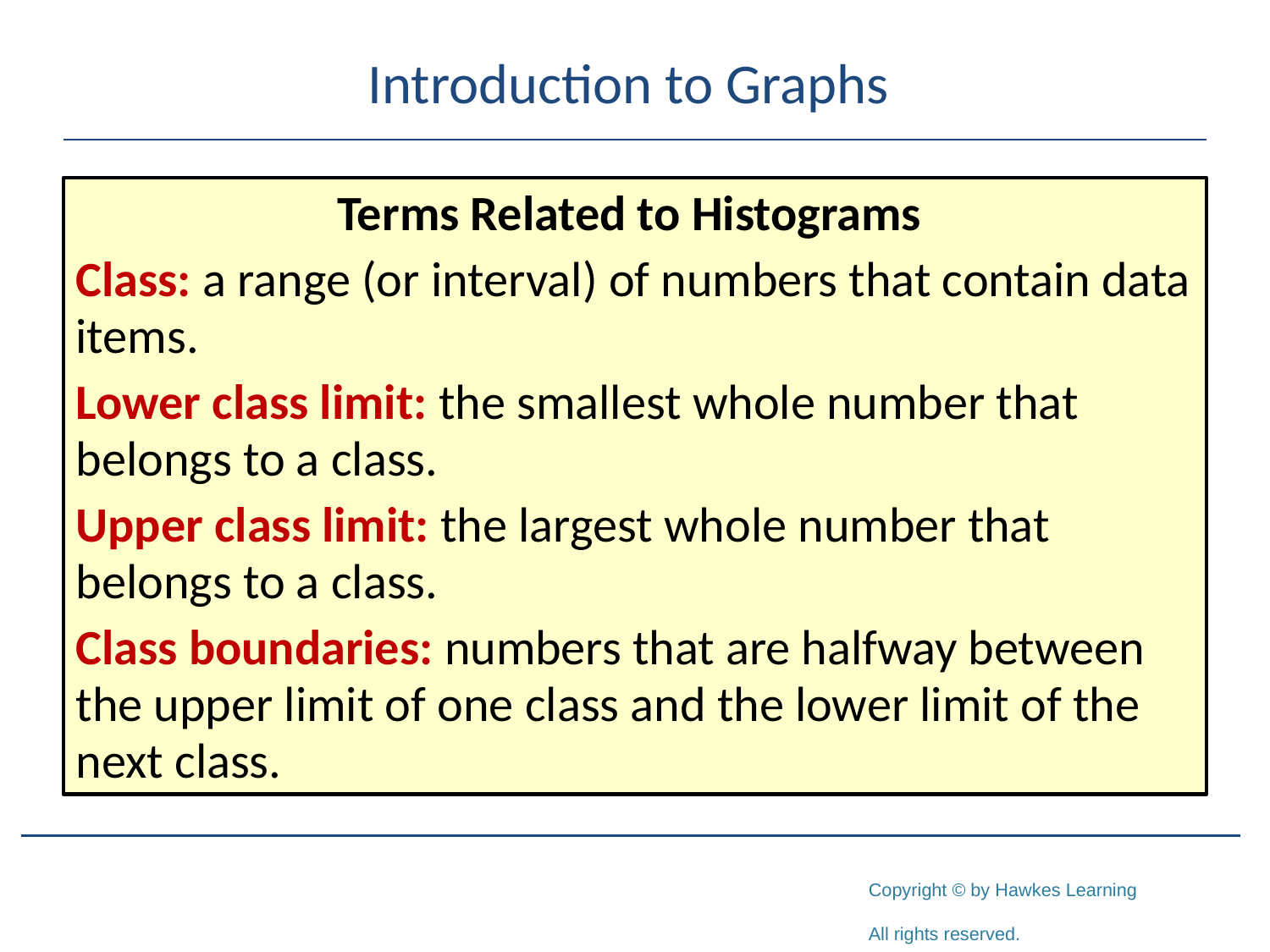

# Introduction to Graphs
Terms Related to Histograms
Class: a range (or interval) of numbers that contain data items.
Lower class limit: the smallest whole number that belongs to a class.
Upper class limit: the largest whole number that belongs to a class.
Class boundaries: numbers that are halfway between the upper limit of one class and the lower limit of the next class.